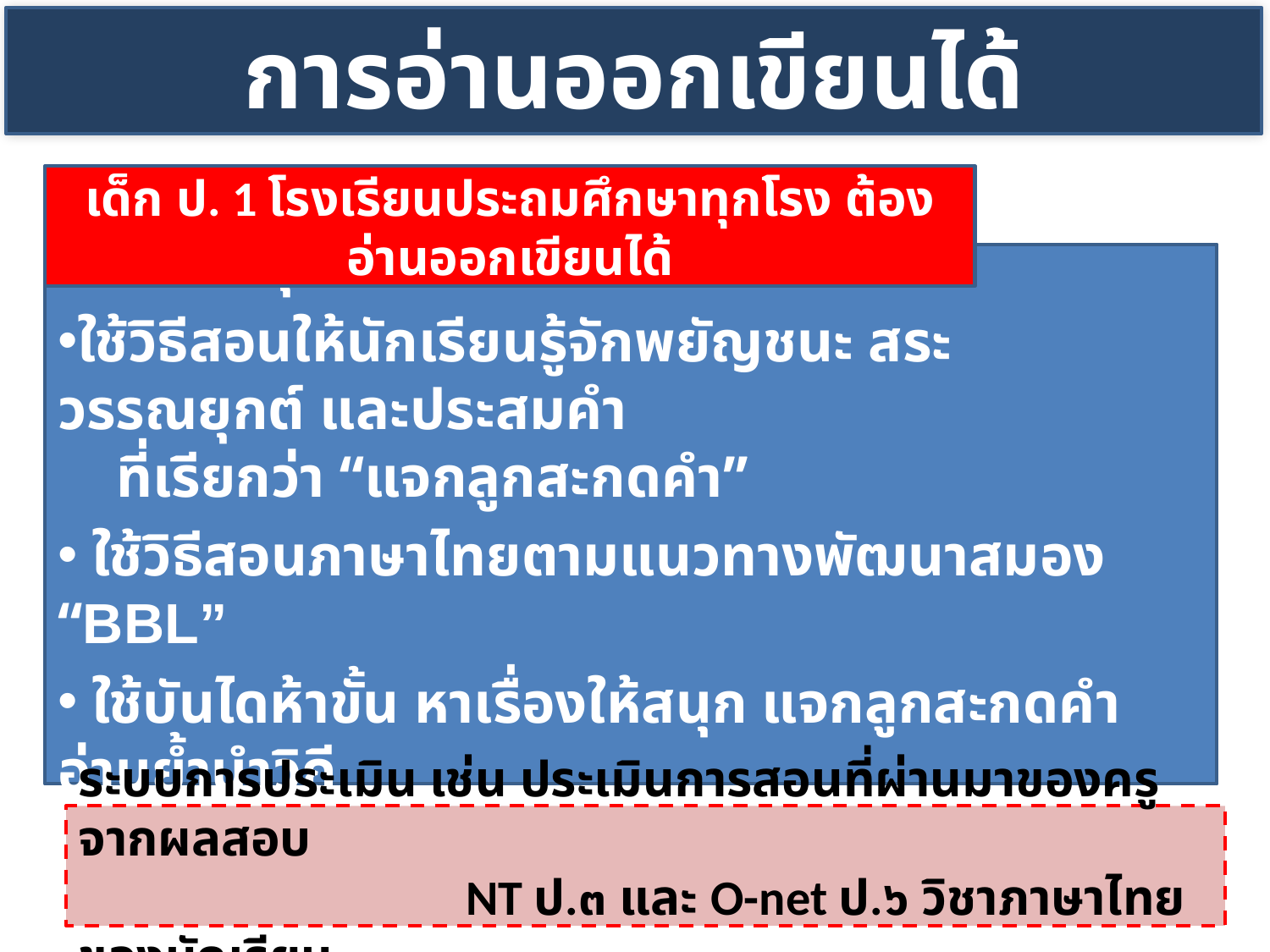

การอ่านออกเขียนได้
เด็ก ป. 1 โรงเรียนประถมศึกษาทุกโรง ต้องอ่านออกเขียนได้
จัดทีมศึกษานิเทศก์ กำกับติดตามช่วยเหลือโรงเรียนทุกโรง
ใช้วิธีสอนให้นักเรียนรู้จักพยัญชนะ สระ วรรณยุกต์ และประสมคำ
    ที่เรียกว่า “แจกลูกสะกดคำ”
 ใช้วิธีสอนภาษาไทยตามแนวทางพัฒนาสมอง “BBL”
 ใช้บันไดห้าขั้น หาเรื่องให้สนุก แจกลูกสะกดคำ อ่านย้ำนำวิถี
    คัดลายมือถูกวิธี   เขียนตามคำบอกทุกวัน
ระบบการประเมิน เช่น ประเมินการสอนที่ผ่านมาของครูจากผลสอบ
                              NT ป.๓ และ O-net ป.๖ วิชาภาษาไทย ของนักเรียน